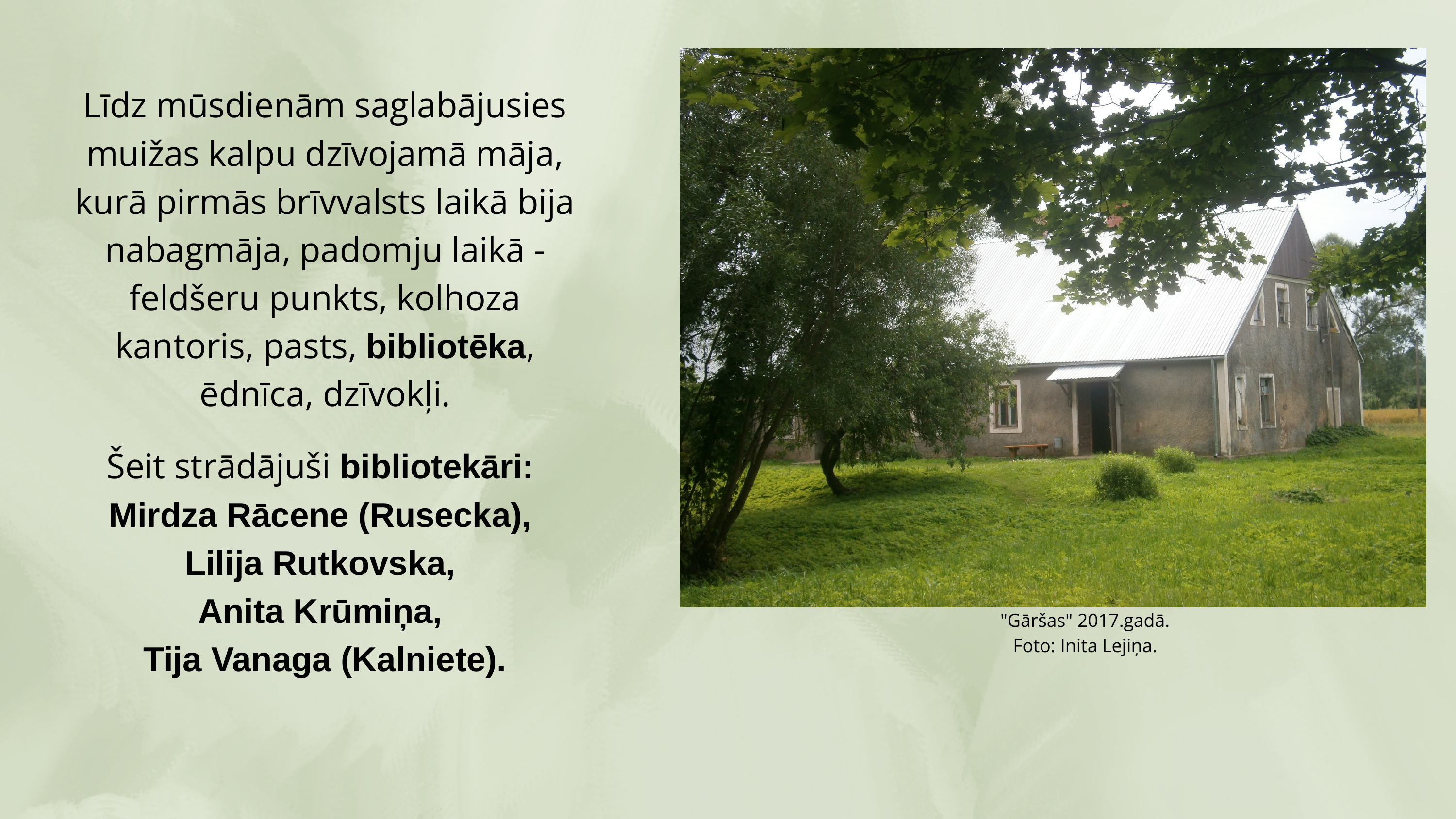

Līdz mūsdienām saglabājusies muižas kalpu dzīvojamā māja, kurā pirmās brīvvalsts laikā bija nabagmāja, padomju laikā - feldšeru punkts, kolhoza kantoris, pasts, bibliotēka, ēdnīca, dzīvokļi.

Šeit strādājuši bibliotekāri:
Mirdza Rācene (Rusecka),
Lilija Rutkovska,
Anita Krūmiņa,
Tija Vanaga (Kalniete).
"Gāršas" 2017.gadā.
Foto: Inita Lejiņa.